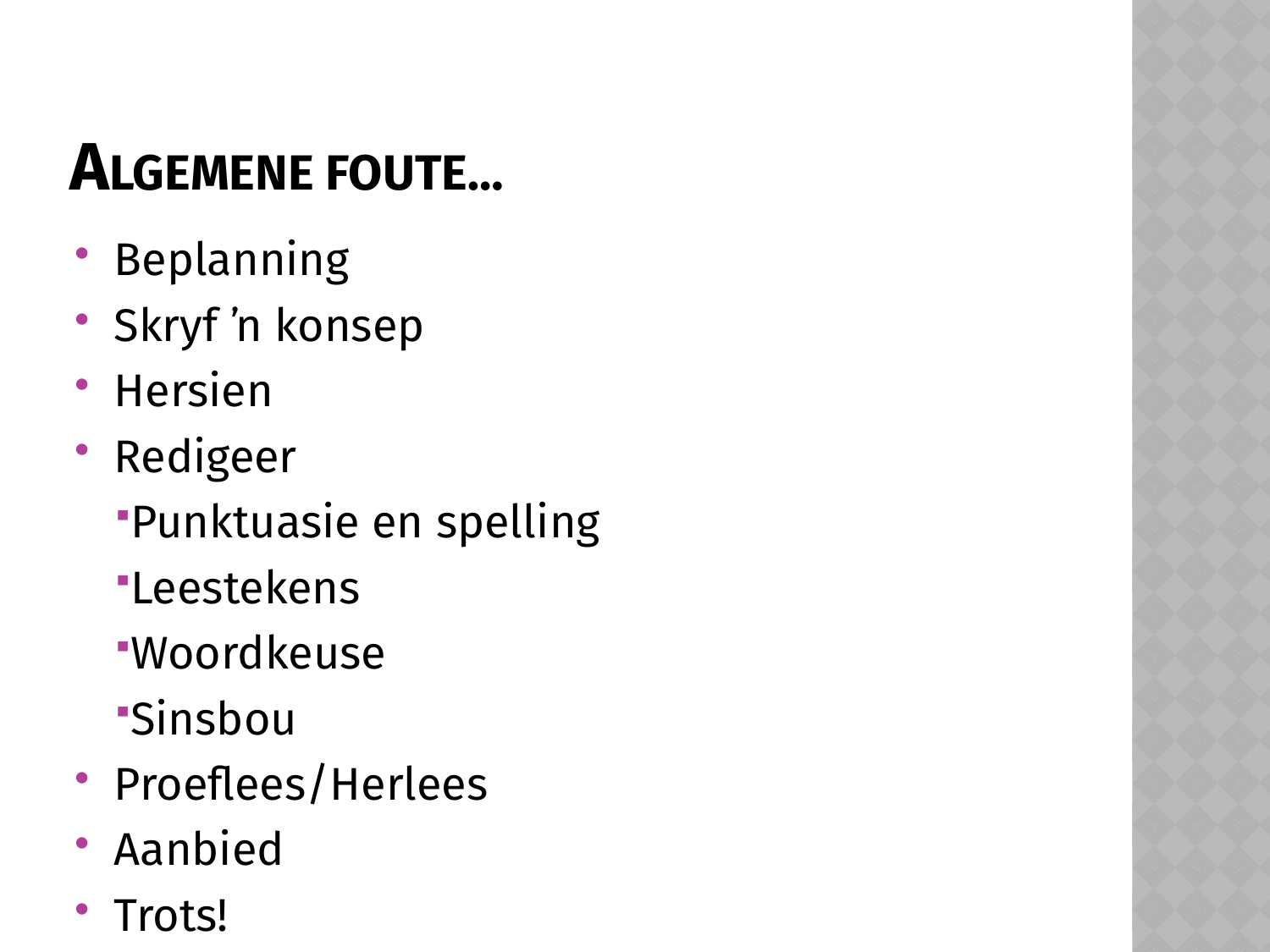

# Algemene foute…
Beplanning
Skryf ŉ konsep
Hersien
Redigeer
Punktuasie en spelling
Leestekens
Woordkeuse
Sinsbou
Proeflees/Herlees
Aanbied
Trots!